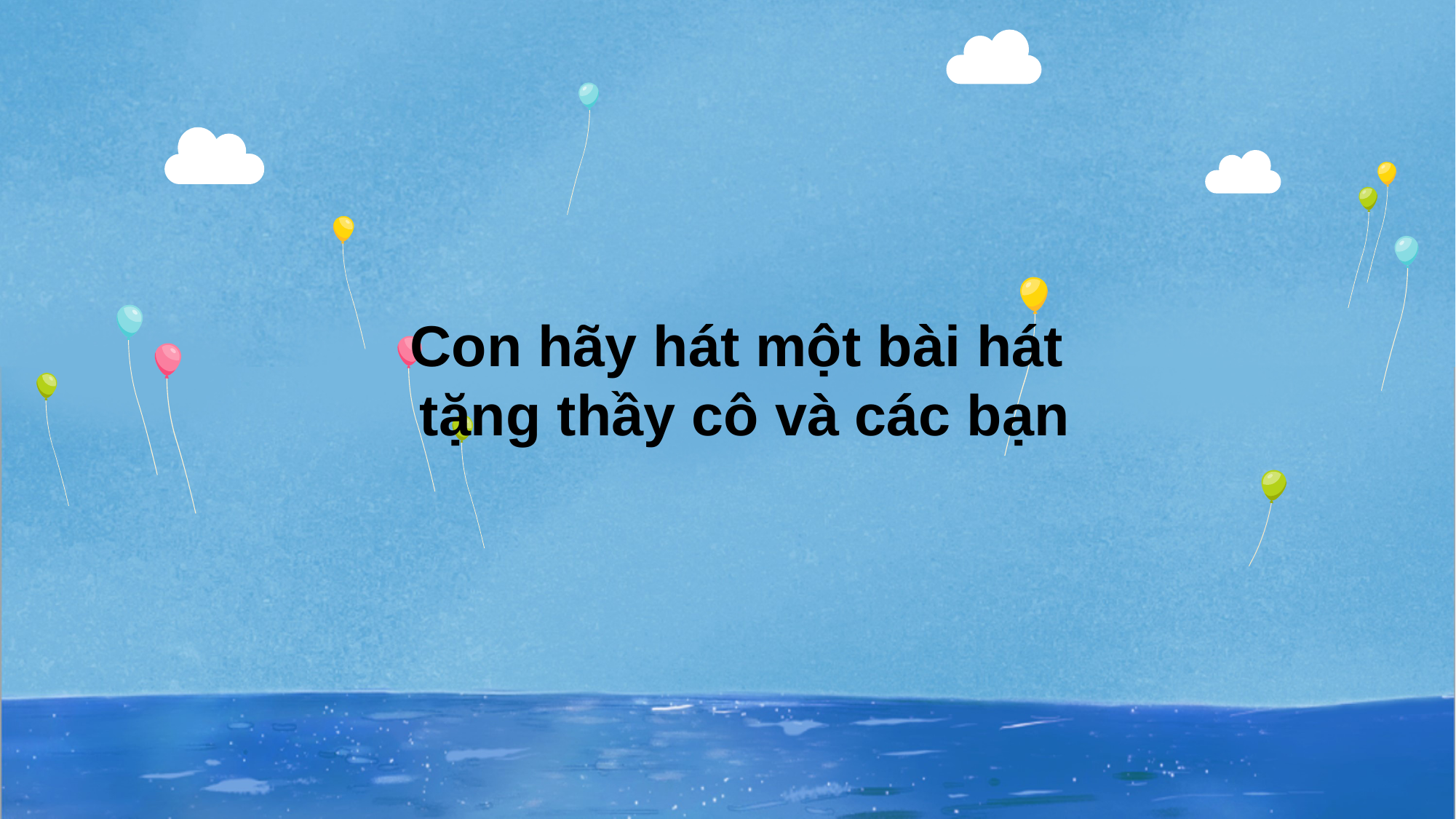

Con hãy hát một bài hát
tặng thầy cô và các bạn